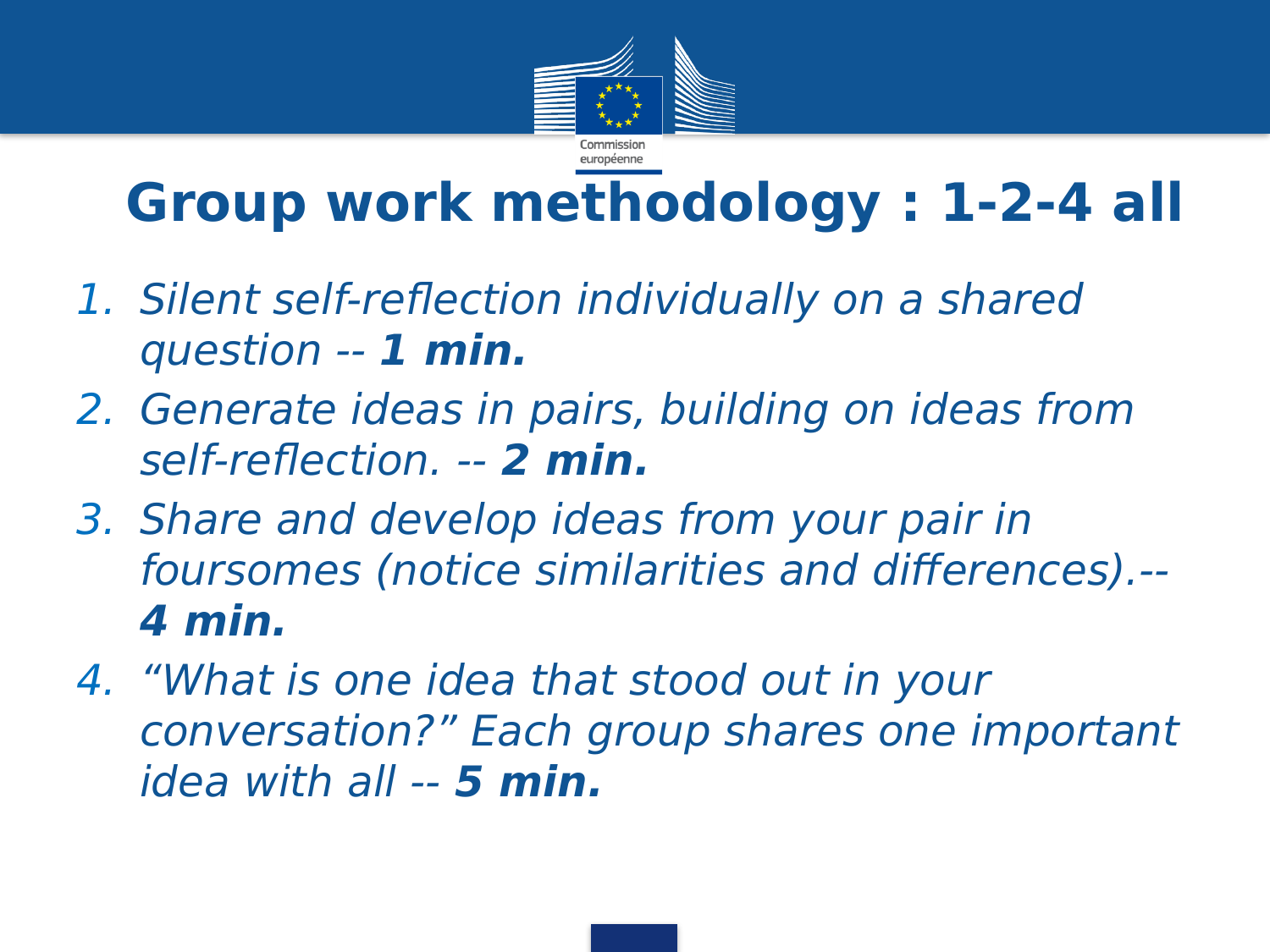

# Group work methodology : 1-2-4 all
Silent self-reflection individually on a shared question -- 1 min.
Generate ideas in pairs, building on ideas from self-reflection. -- 2 min.
Share and develop ideas from your pair in foursomes (notice similarities and differences).--  4 min.
“What is one idea that stood out in your conversation?” Each group shares one important idea with all -- 5 min.